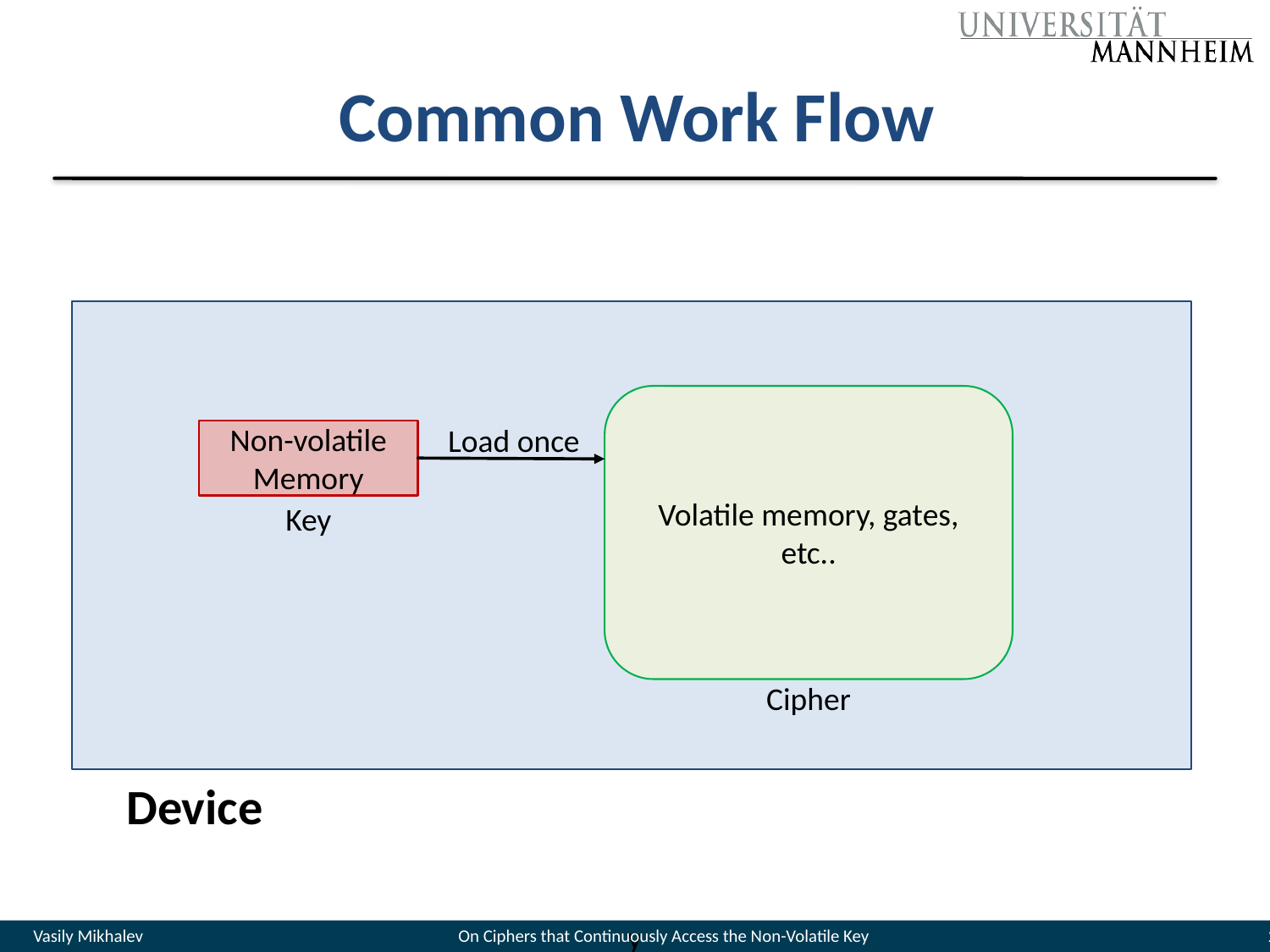

# Common Work Flow

Volatile memory, gates, etc..
Load once
Non-volatile Memory
Key
Cipher
Device